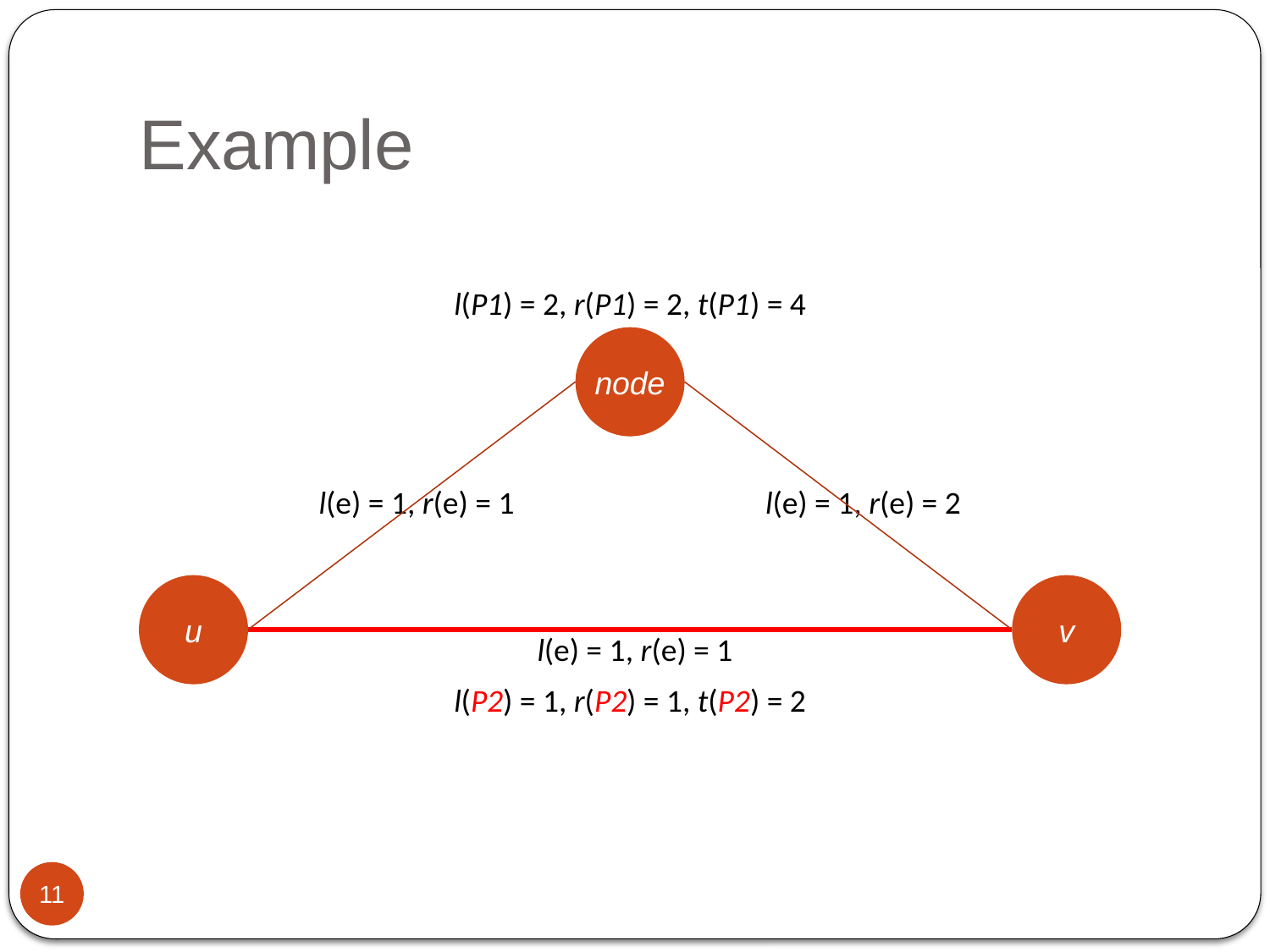

# Example

l(P1) = 2, r(P1) = 2, t(P1) = 4
node
l(e) = 1, r(e) = 1
l(e) = 1, r(e) = 2
u
v
l(e) = 1, r(e) = 1
l(P2) = 1, r(P2) = 1, t(P2) = 2
11